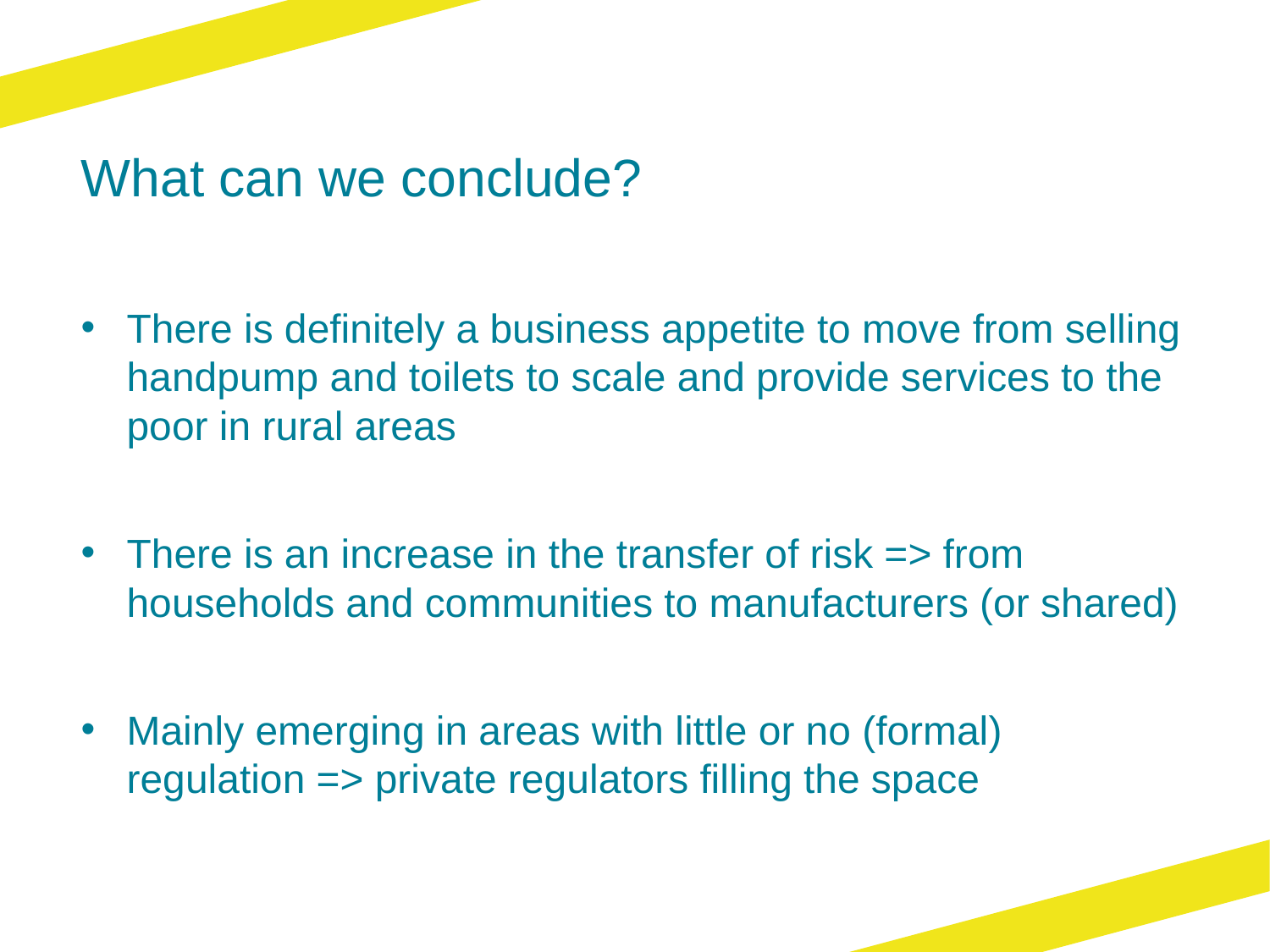

# What can we conclude?
There is definitely a business appetite to move from selling handpump and toilets to scale and provide services to the poor in rural areas

There is an increase in the transfer of risk => from households and communities to manufacturers (or shared)

Mainly emerging in areas with little or no (formal) regulation => private regulators filling the space